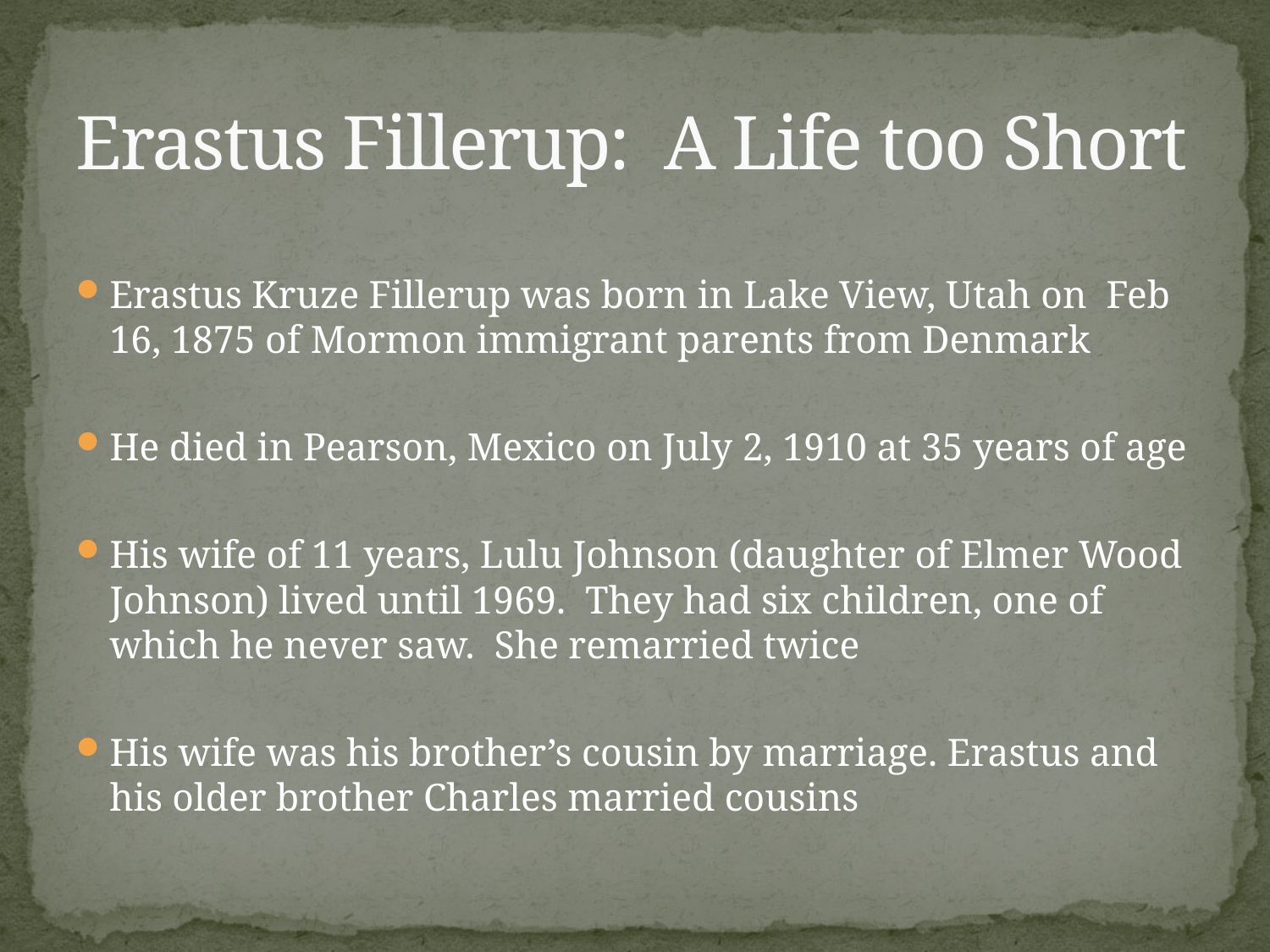

# Erastus Fillerup:  A Life too Short
Erastus Kruze Fillerup was born in Lake View, Utah on  Feb 16, 1875 of Mormon immigrant parents from Denmark

He died in Pearson, Mexico on July 2, 1910 at 35 years of age

His wife of 11 years, Lulu Johnson (daughter of Elmer Wood Johnson) lived until 1969.  They had six children, one of which he never saw.  She remarried twice

His wife was his brother’s cousin by marriage. Erastus and his older brother Charles married cousins